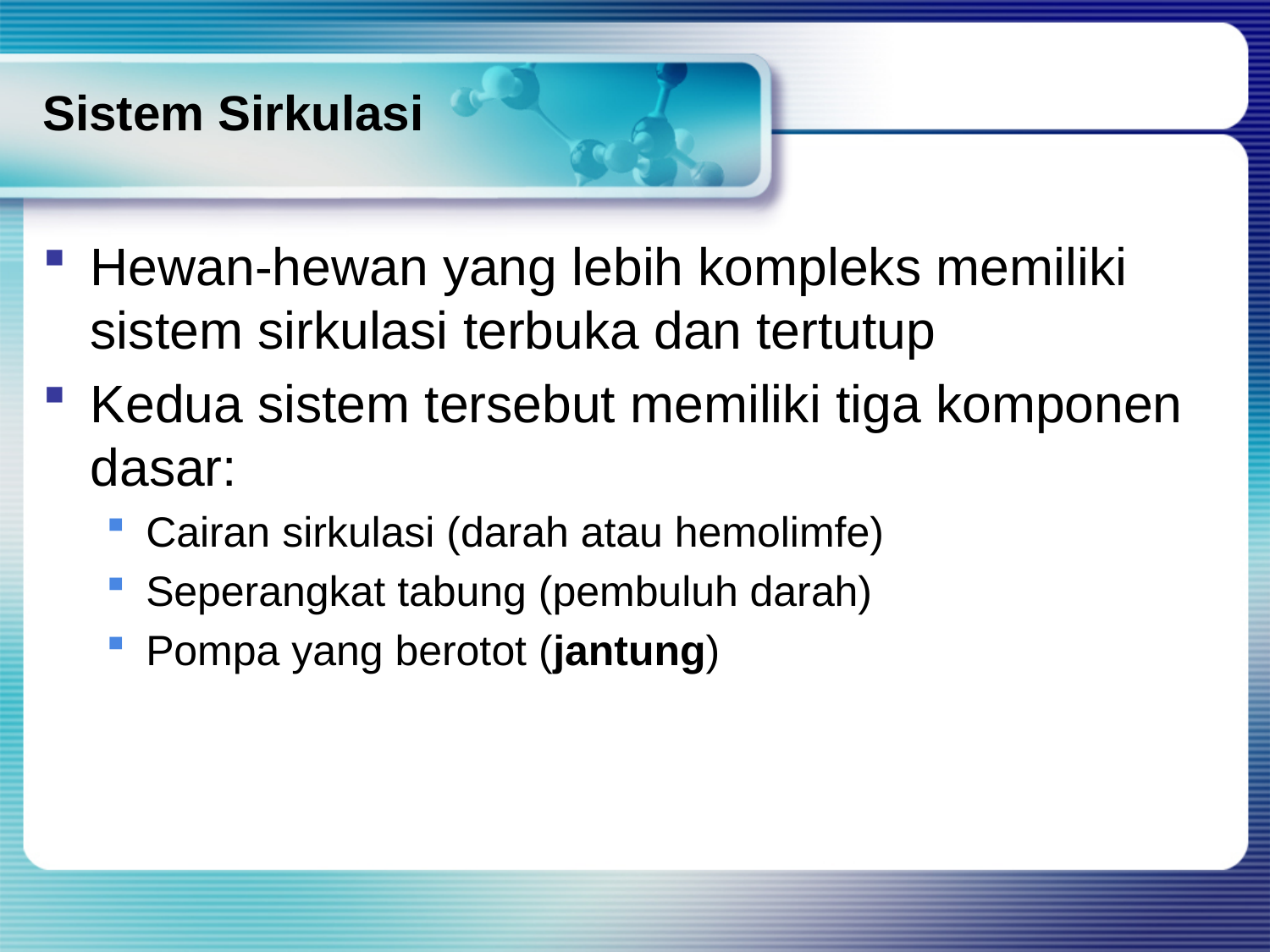

# Sistem Sirkulasi
Hewan-hewan yang lebih kompleks memiliki sistem sirkulasi terbuka dan tertutup
Kedua sistem tersebut memiliki tiga komponen dasar:
Cairan sirkulasi (darah atau hemolimfe)
Seperangkat tabung (pembuluh darah)
Pompa yang berotot (jantung)